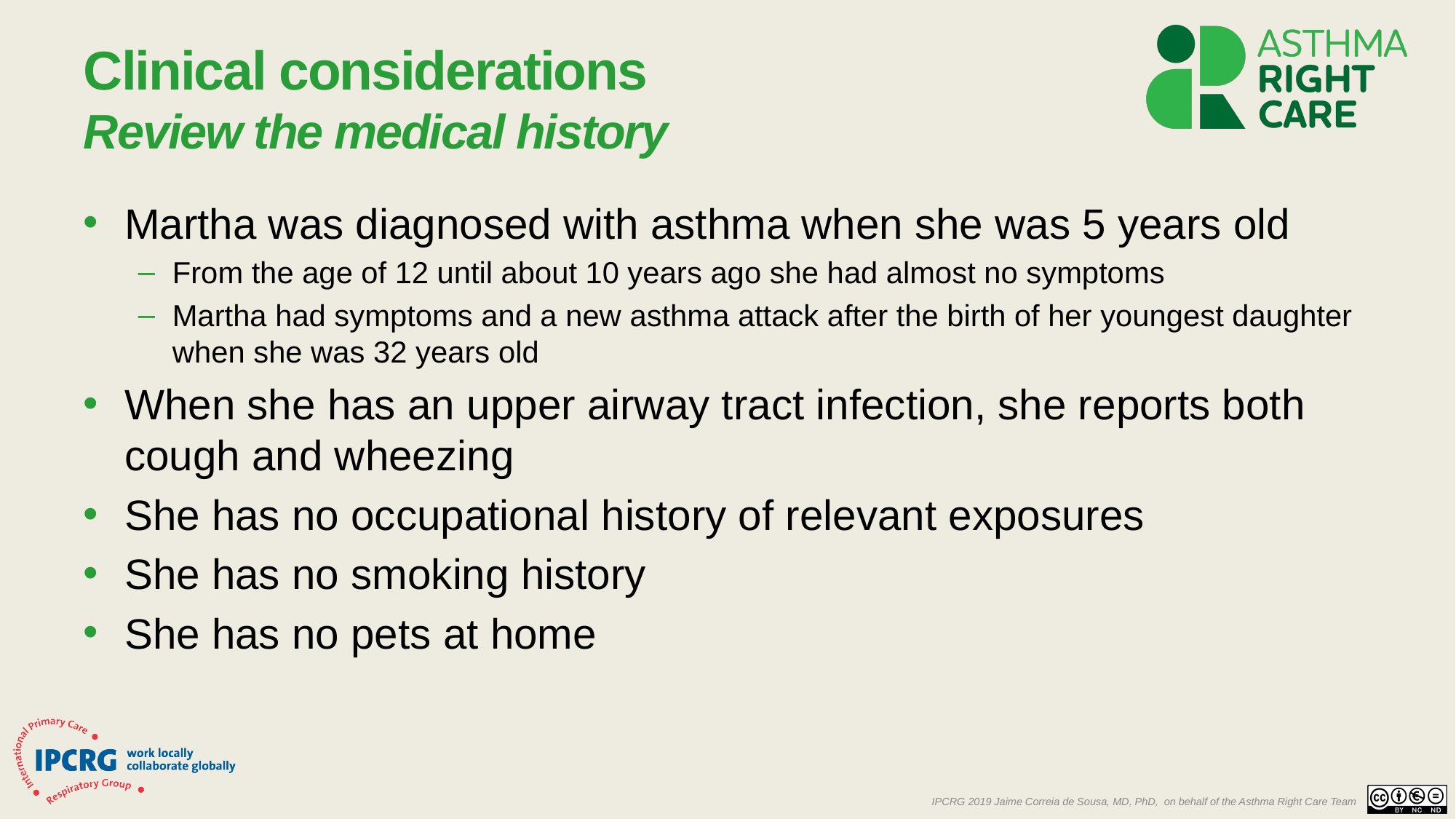

# Clinical considerations Review the medical history
Martha was diagnosed with asthma when she was 5 years old
From the age of 12 until about 10 years ago she had almost no symptoms
Martha had symptoms and a new asthma attack after the birth of her youngest daughter when she was 32 years old
When she has an upper airway tract infection, she reports both cough and wheezing
She has no occupational history of relevant exposures
She has no smoking history
She has no pets at home